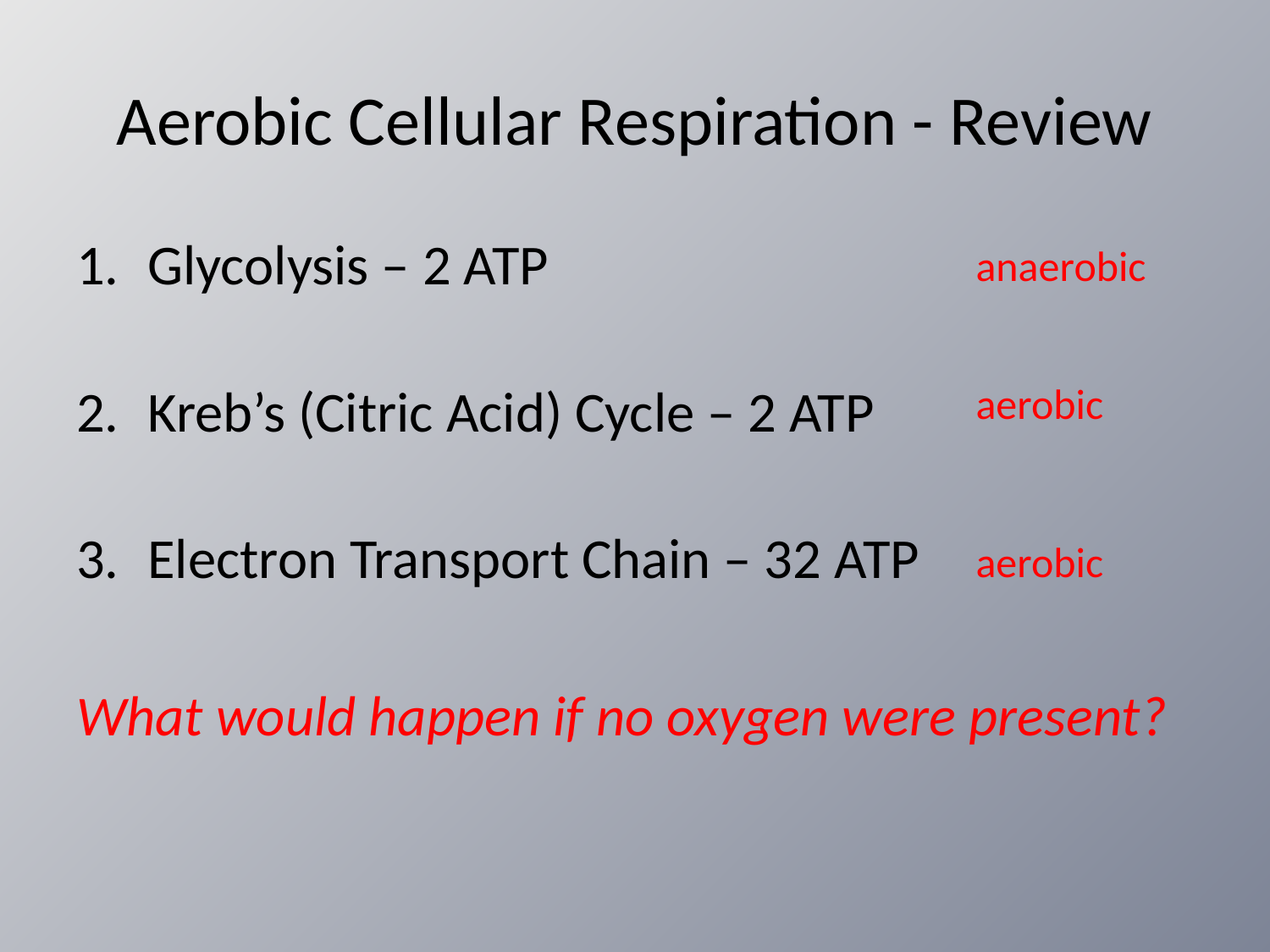

# Aerobic Cellular Respiration - Review
Glycolysis – 2 ATP
Kreb’s (Citric Acid) Cycle – 2 ATP
Electron Transport Chain – 32 ATP

What would happen if no oxygen were present?
anaerobic
aerobic
aerobic